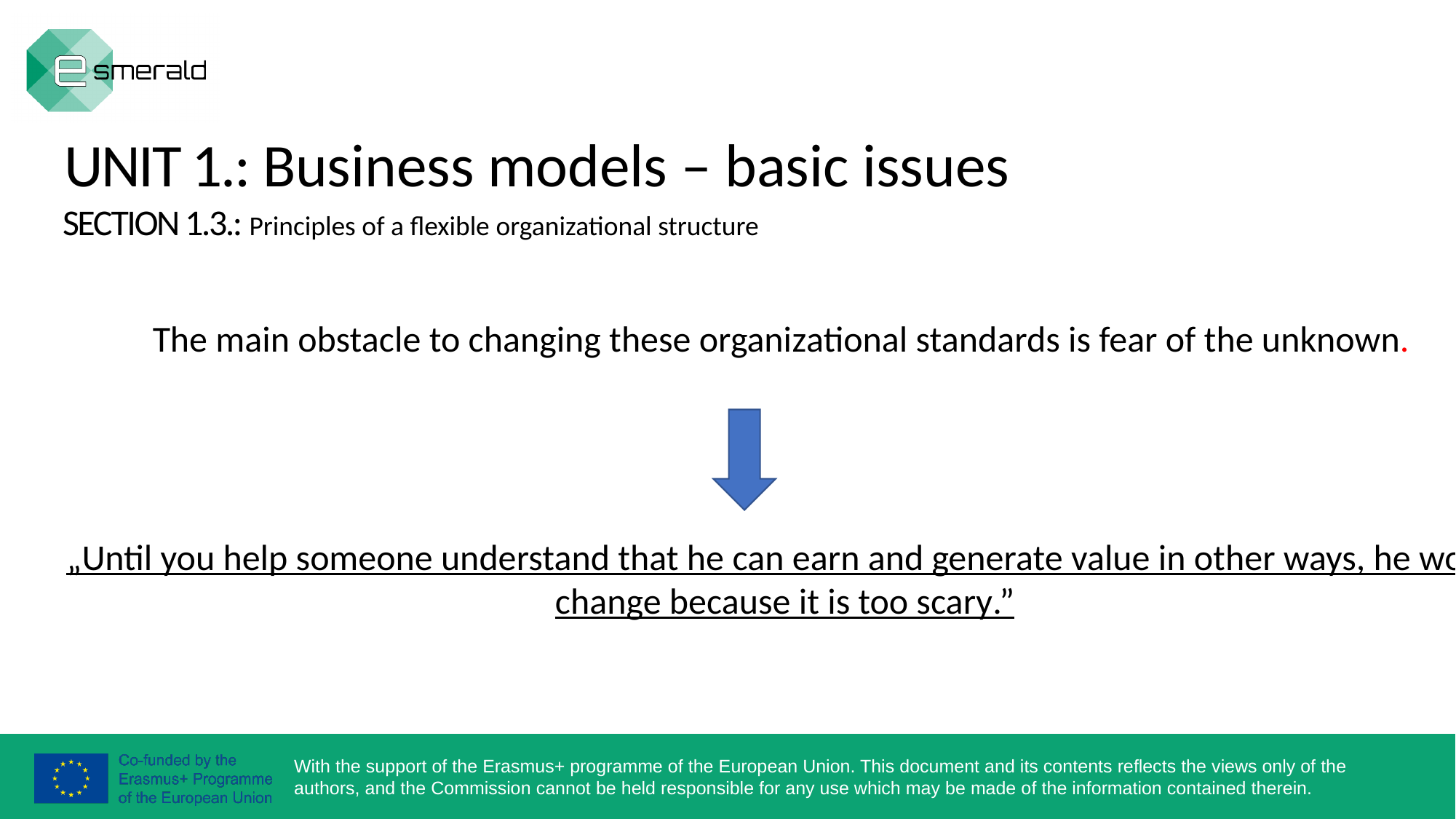

UNIT 1.: Business models – basic issues
SECTION 1.3.: Principles of a flexible organizational structure

The main obstacle to changing these organizational standards is fear of the unknown.

„Until you help someone understand that he can earn and generate value in other ways, he won't change because it is too scary.”